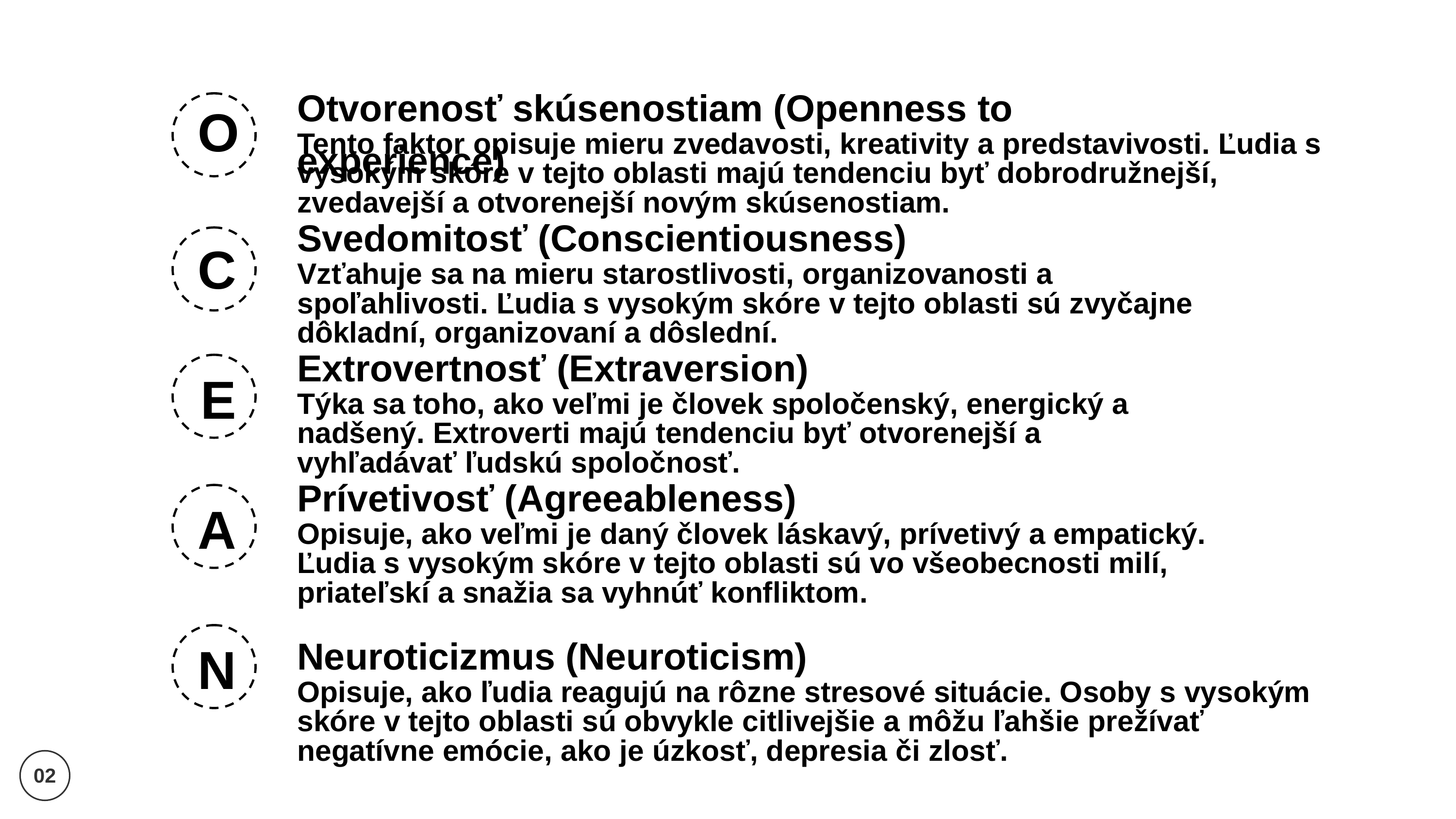

Otvorenosť skúsenostiam (Openness to experience)
O

Tento faktor opisuje mieru zvedavosti, kreativity a predstavivosti. Ľudia s vysokým skóre v tejto oblasti majú tendenciu byť dobrodružnejší, zvedavejší a otvorenejší novým skúsenostiam.
Svedomitosť (Conscientiousness)
C

Vzťahuje sa na mieru starostlivosti, organizovanosti a spoľahlivosti. Ľudia s vysokým skóre v tejto oblasti sú zvyčajne dôkladní, organizovaní a dôslední.
Extrovertnosť (Extraversion)
E

Týka sa toho, ako veľmi je človek spoločenský, energický a nadšený. Extroverti majú tendenciu byť otvorenejší a vyhľadávať ľudskú spoločnosť.
Prívetivosť (Agreeableness)
A

Opisuje, ako veľmi je daný človek láskavý, prívetivý a empatický. Ľudia s vysokým skóre v tejto oblasti sú vo všeobecnosti milí, priateľskí a snažia sa vyhnúť konfliktom.
Neuroticizmus (Neuroticism)
N

Opisuje, ako ľudia reagujú na rôzne stresové situácie. Osoby s vysokým skóre v tejto oblasti sú obvykle citlivejšie a môžu ľahšie prežívať negatívne emócie, ako je úzkosť, depresia či zlosť.

02